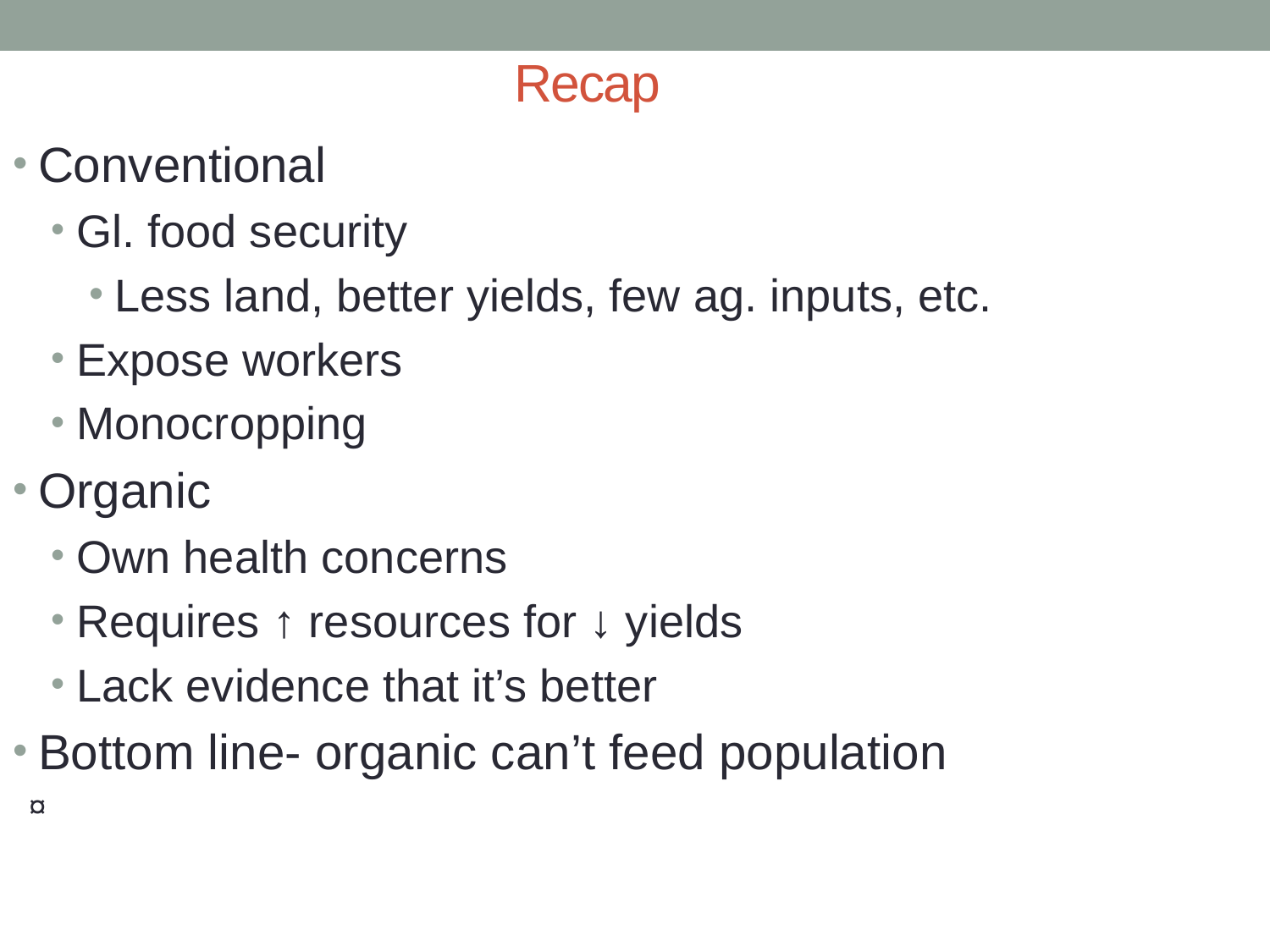

# Recap
Conventional
Gl. food security
Less land, better yields, few ag. inputs, etc.
Expose workers
Monocropping
Organic
Own health concerns
Requires ↑ resources for ↓ yields
Lack evidence that it’s better
Bottom line- organic can’t feed population
¤